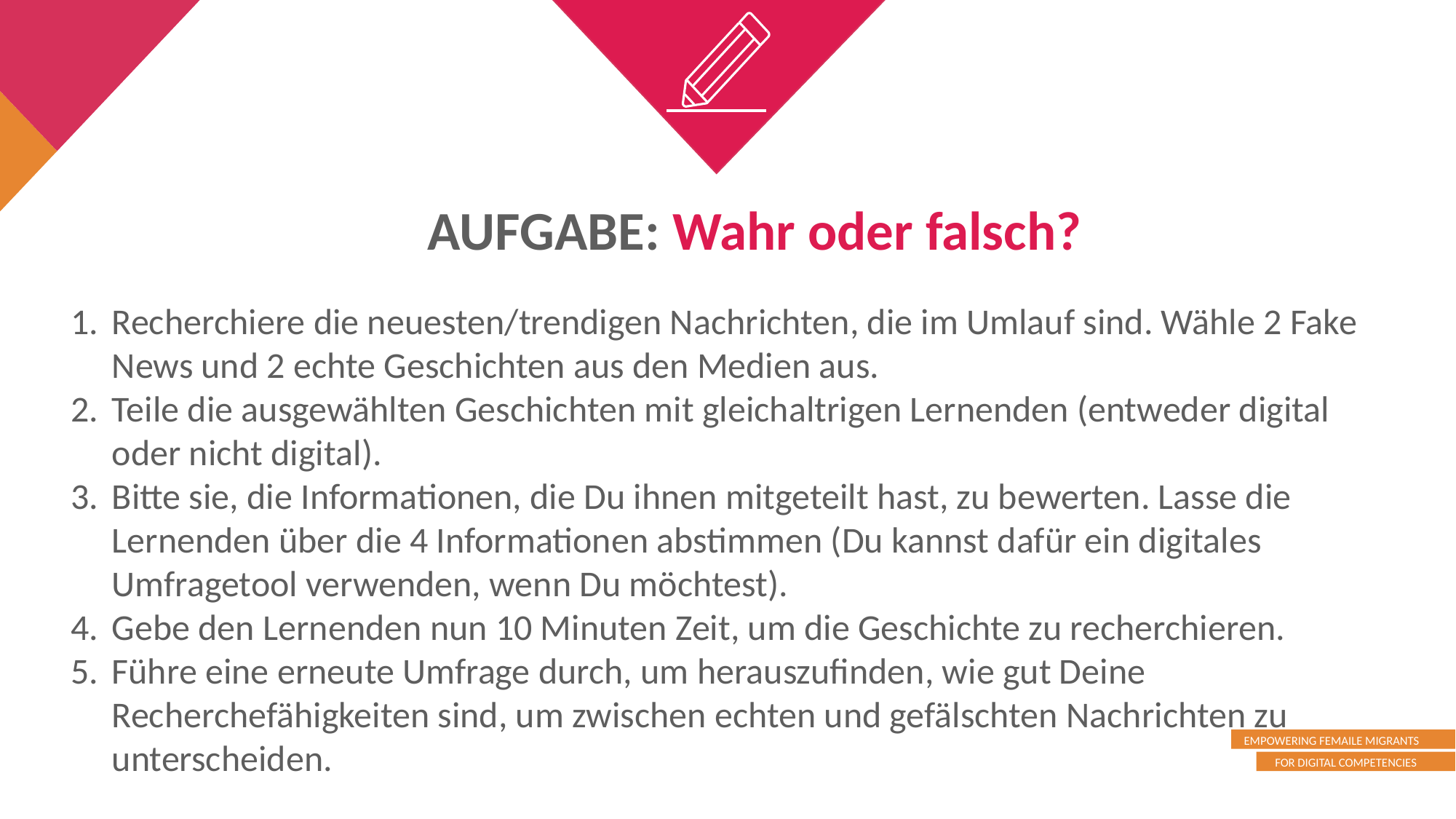

AUFGABE: Wahr oder falsch?

Recherchiere die neuesten/trendigen Nachrichten, die im Umlauf sind. Wähle 2 Fake News und 2 echte Geschichten aus den Medien aus.
Teile die ausgewählten Geschichten mit gleichaltrigen Lernenden (entweder digital oder nicht digital).
Bitte sie, die Informationen, die Du ihnen mitgeteilt hast, zu bewerten. Lasse die Lernenden über die 4 Informationen abstimmen (Du kannst dafür ein digitales Umfragetool verwenden, wenn Du möchtest).
Gebe den Lernenden nun 10 Minuten Zeit, um die Geschichte zu recherchieren.
Führe eine erneute Umfrage durch, um herauszufinden, wie gut Deine Recherchefähigkeiten sind, um zwischen echten und gefälschten Nachrichten zu unterscheiden.